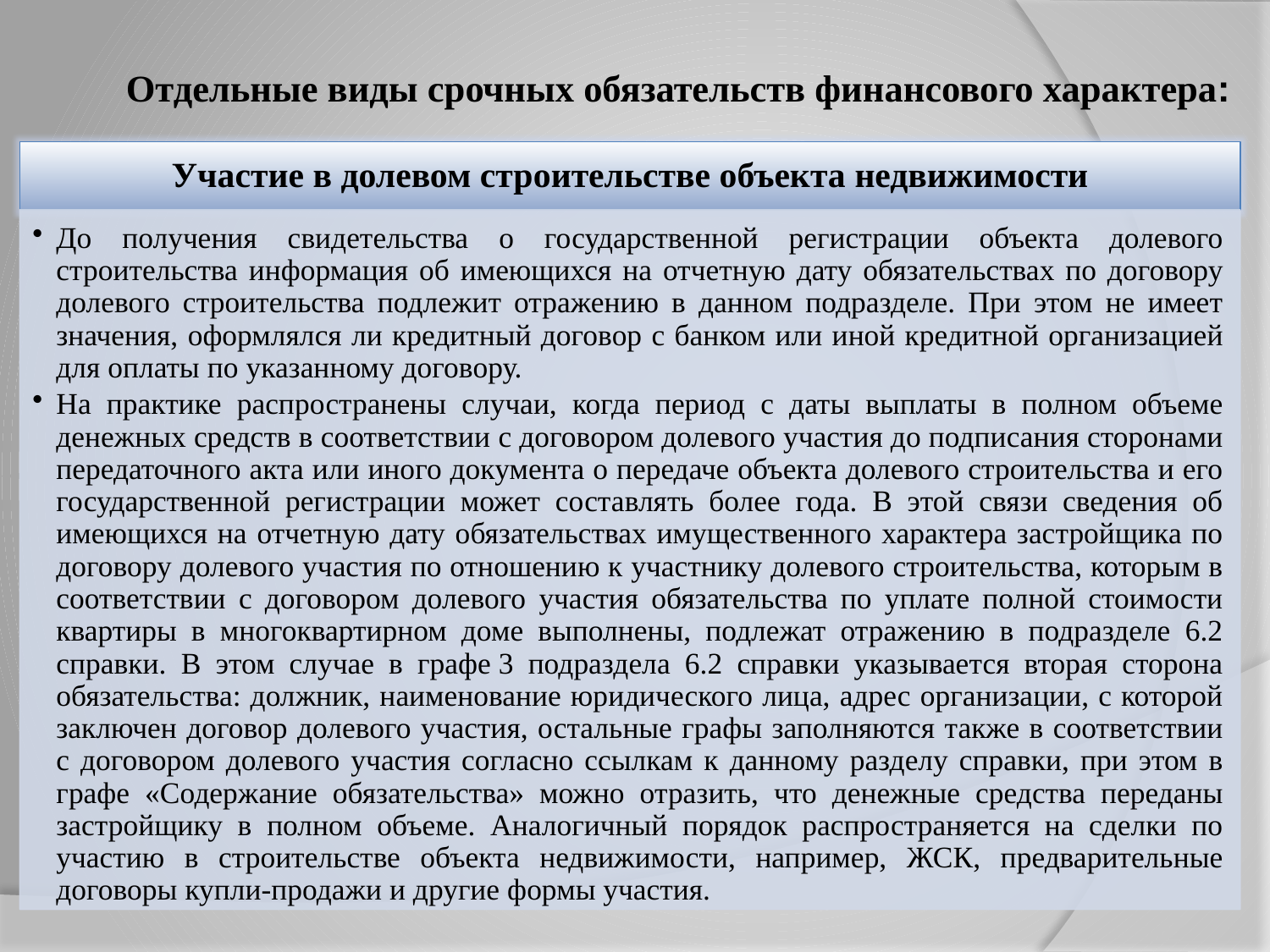

# Отдельные виды срочных обязательств финансового характера:
Участие в долевом строительстве объекта недвижимости
До получения свидетельства о государственной регистрации объекта долевого строительства информация об имеющихся на отчетную дату обязательствах по договору долевого строительства подлежит отражению в данном подразделе. При этом не имеет значения, оформлялся ли кредитный договор с банком или иной кредитной организацией для оплаты по указанному договору.
На практике распространены случаи, когда период с даты выплаты в полном объеме денежных средств в соответствии с договором долевого участия до подписания сторонами передаточного акта или иного документа о передаче объекта долевого строительства и его государственной регистрации может составлять более года. В этой связи сведения об имеющихся на отчетную дату обязательствах имущественного характера застройщика по договору долевого участия по отношению к участнику долевого строительства, которым в соответствии с договором долевого участия обязательства по уплате полной стоимости квартиры в многоквартирном доме выполнены, подлежат отражению в подразделе 6.2 справки. В этом случае в графе 3 подраздела 6.2 справки указывается вторая сторона обязательства: должник, наименование юридического лица, адрес организации, с которой заключен договор долевого участия, остальные графы заполняются также в соответствии с договором долевого участия согласно ссылкам к данному разделу справки, при этом в графе «Содержание обязательства» можно отразить, что денежные средства переданы застройщику в полном объеме. Аналогичный порядок распространяется на сделки по участию в строительстве объекта недвижимости, например, ЖСК, предварительные договоры купли-продажи и другие формы участия.